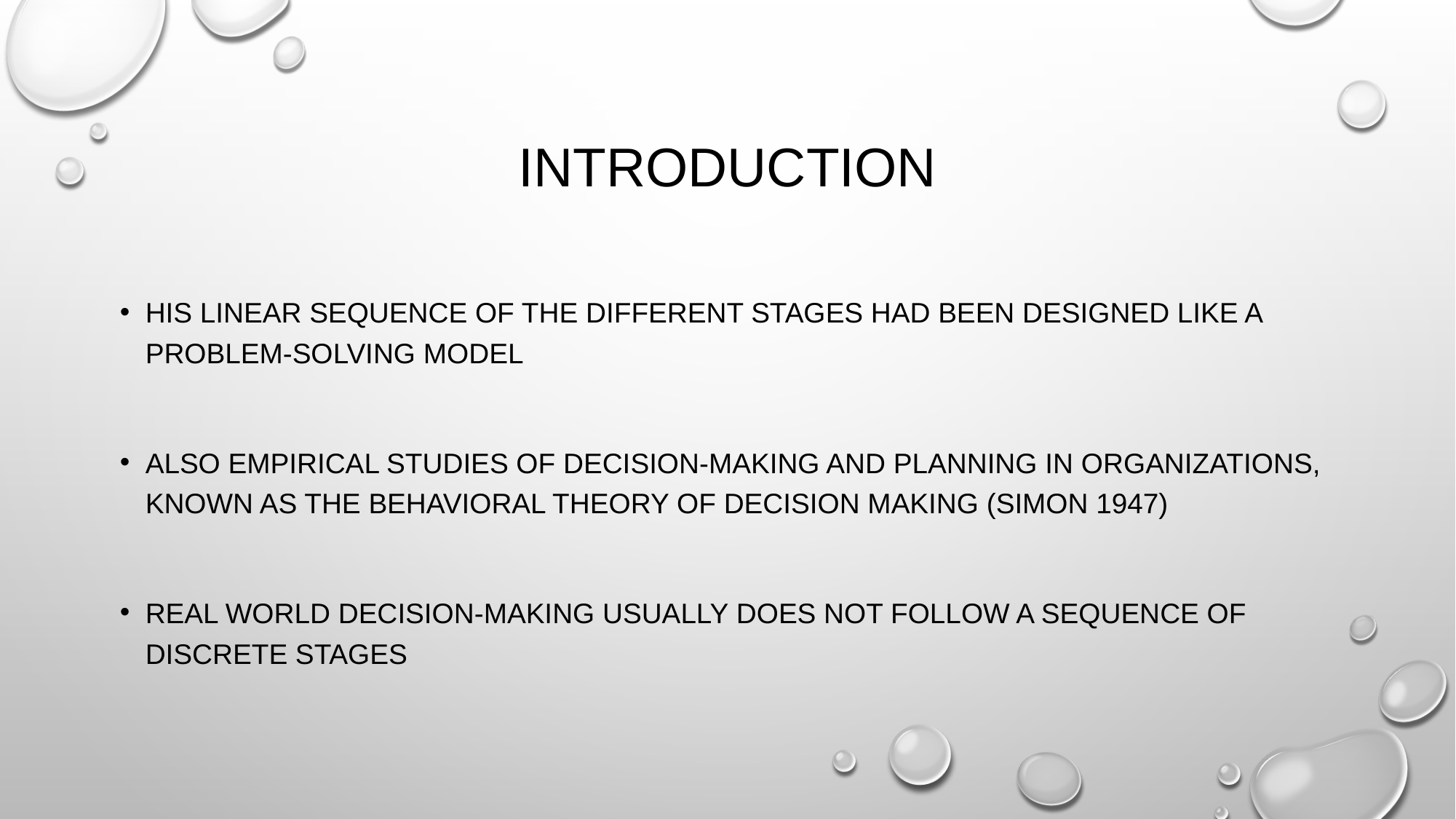

# INTRODUCTION
His linear sequence of the different stages had been designed like a problem-solving model

ALSO empirical studies of decision-making and planning in organizations, known as the behavioral theory of decision making (Simon 1947)

real world decision-making usually does not follow A sequence of discrete stages